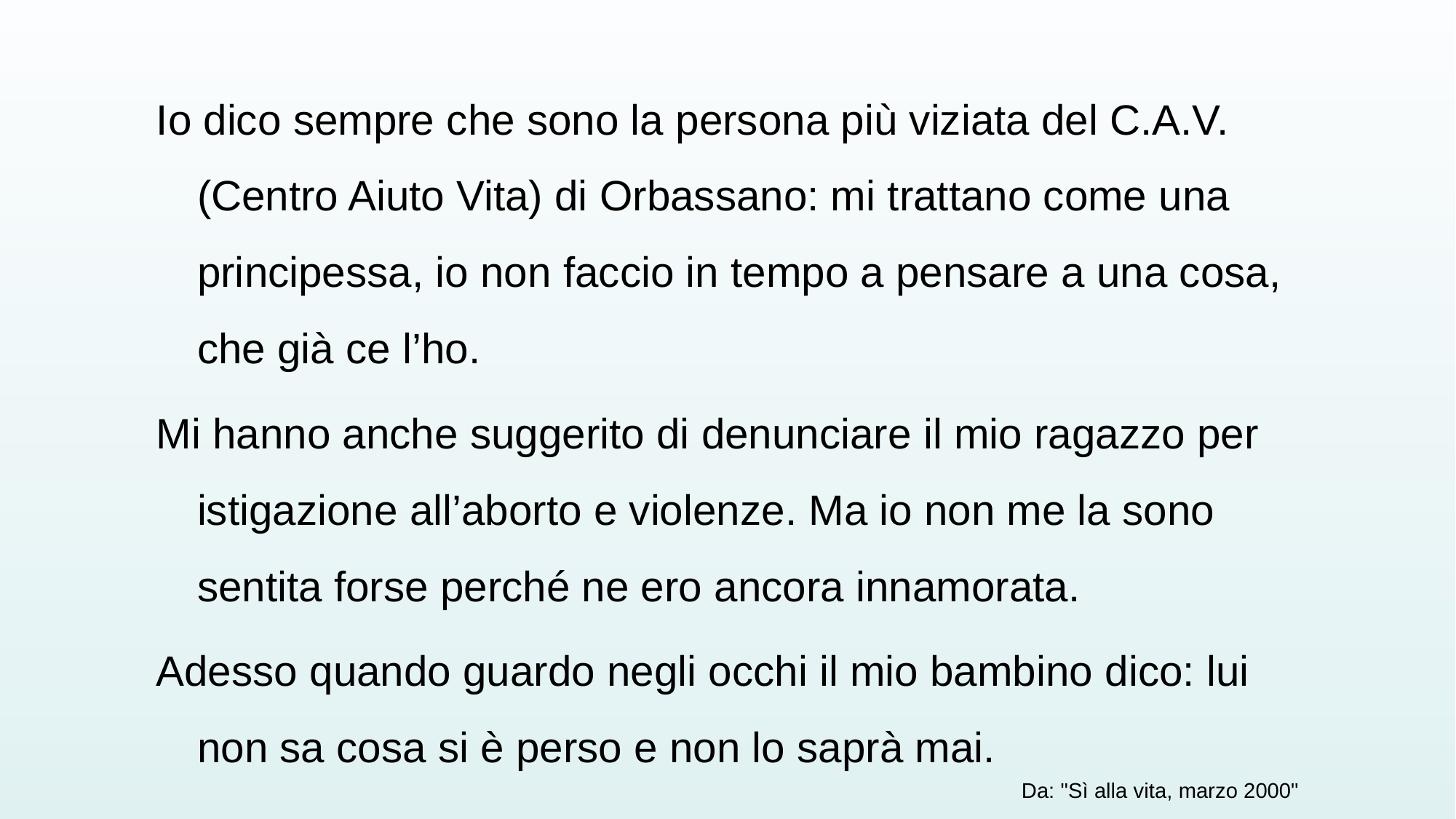

Io dico sempre che sono la persona più viziata del C.A.V. (Centro Aiuto Vita) di Orbassano: mi trattano come una principessa, io non faccio in tempo a pensare a una cosa, che già ce l’ho.
Mi hanno anche suggerito di denunciare il mio ragazzo per istigazione all’aborto e violenze. Ma io non me la sono sentita forse perché ne ero ancora innamorata.
Adesso quando guardo negli occhi il mio bambino dico: lui non sa cosa si è perso e non lo saprà mai.
Da: "Sì alla vita, marzo 2000"